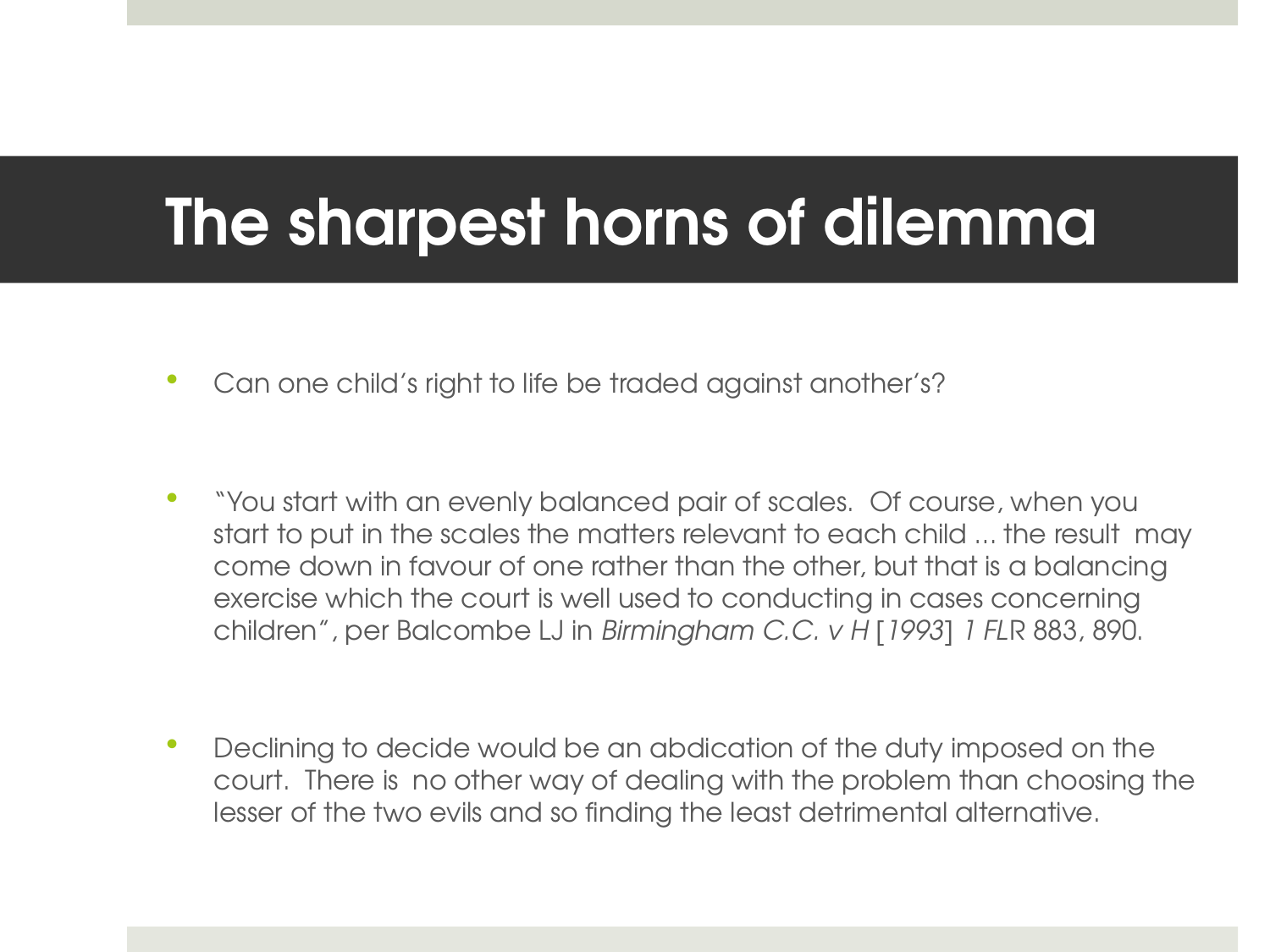

# The sharpest horns of dilemma
Can one child’s right to life be traded against another’s?

“You start with an evenly balanced pair of scales.  Of course, when you start to put in the scales the matters relevant to each child … the result  may come down in favour of one rather than the other, but that is a balancing exercise which the court is well used to conducting in cases concerning children”, per Balcombe LJ in Birmingham C.C. v H [1993] 1 FLR 883, 890.

Declining to decide would be an abdication of the duty imposed on the court.  There is  no other way of dealing with the problem than choosing the lesser of the two evils and so finding the least detrimental alternative.